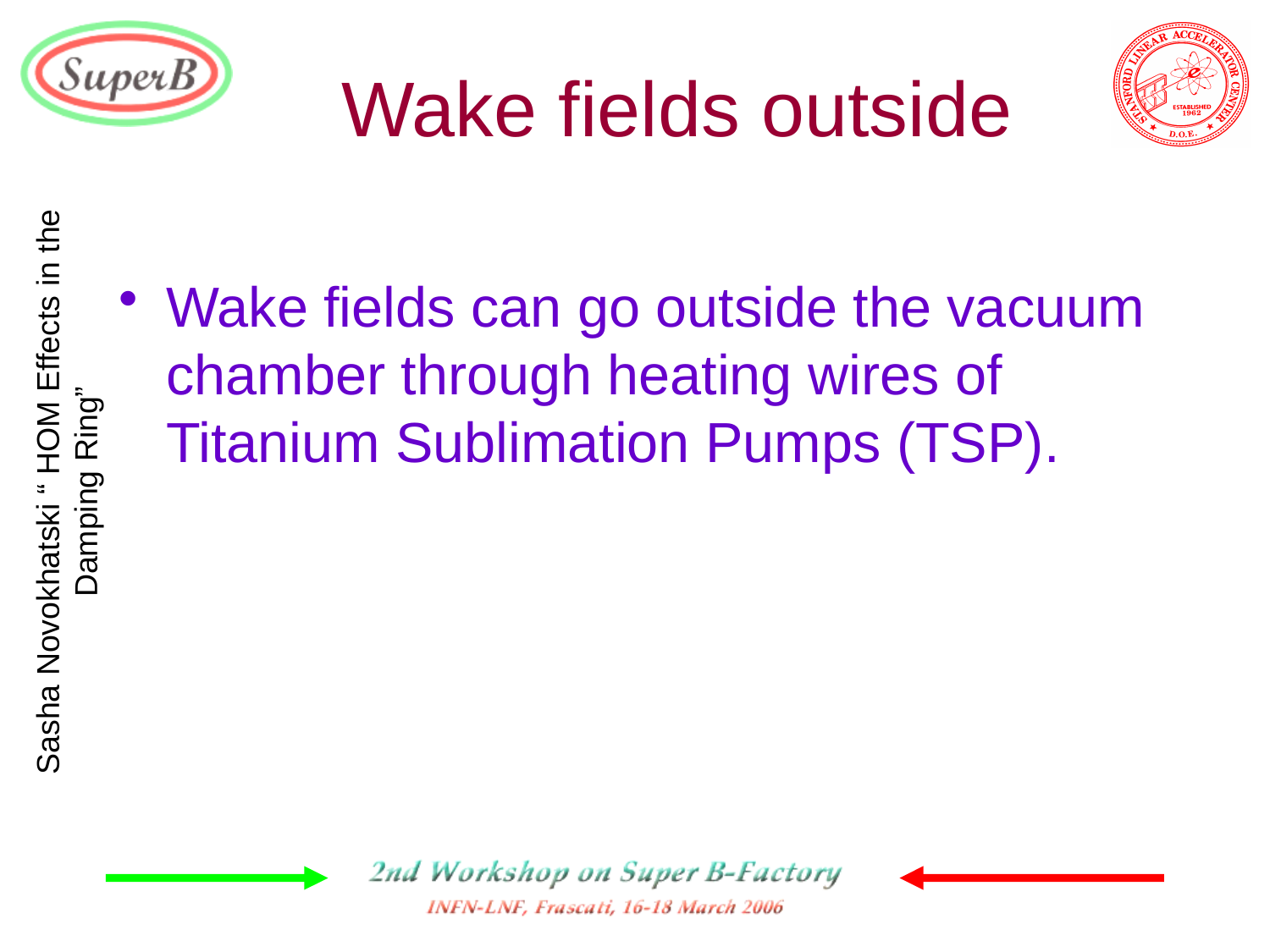

# Wake fields outside
Wake fields can go outside the vacuum chamber through heating wires of Titanium Sublimation Pumps (TSP).